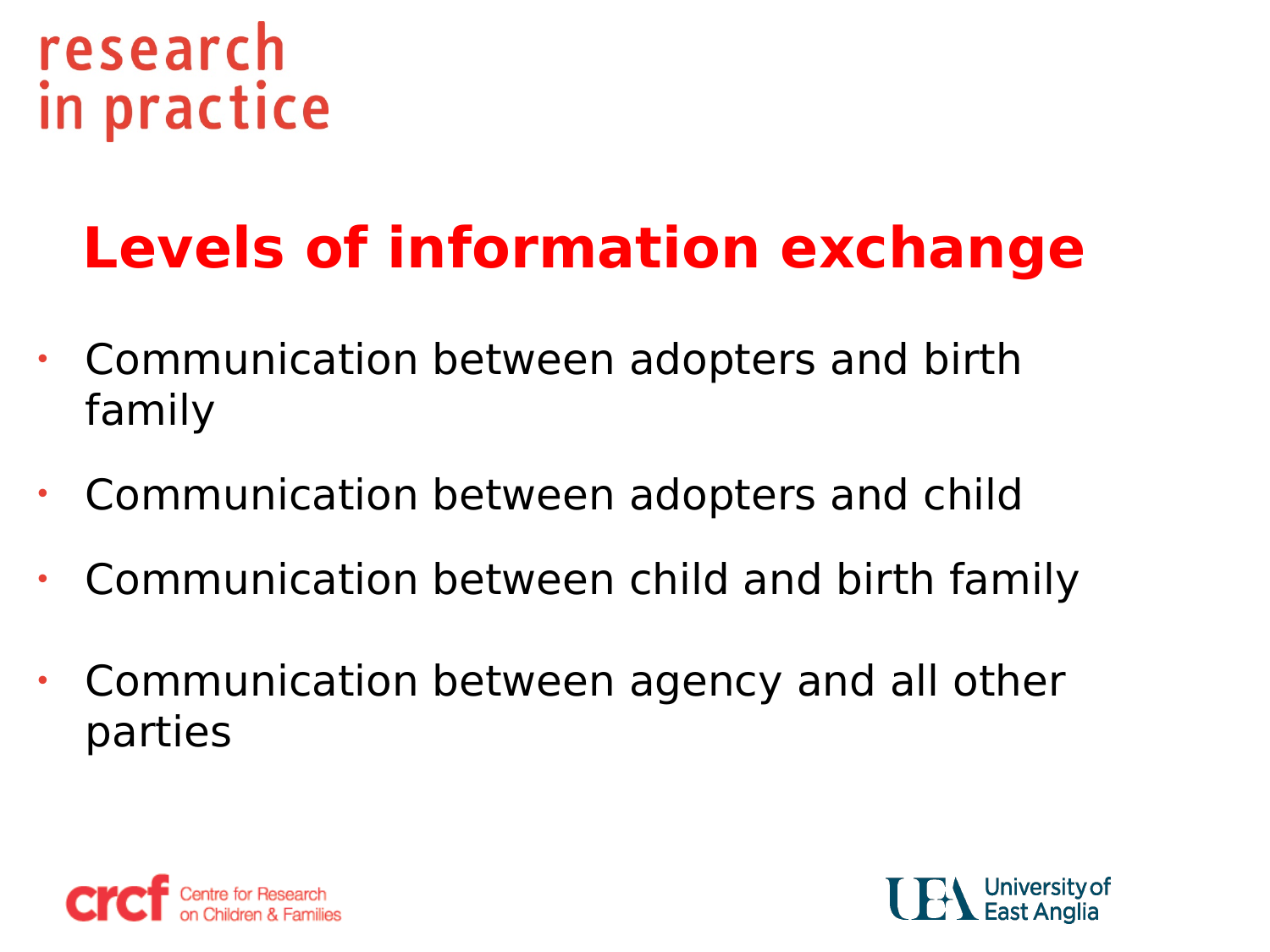

# Levels of information exchange
Communication between adopters and birth family

Communication between adopters and child

Communication between child and birth family

Communication between agency and all other parties